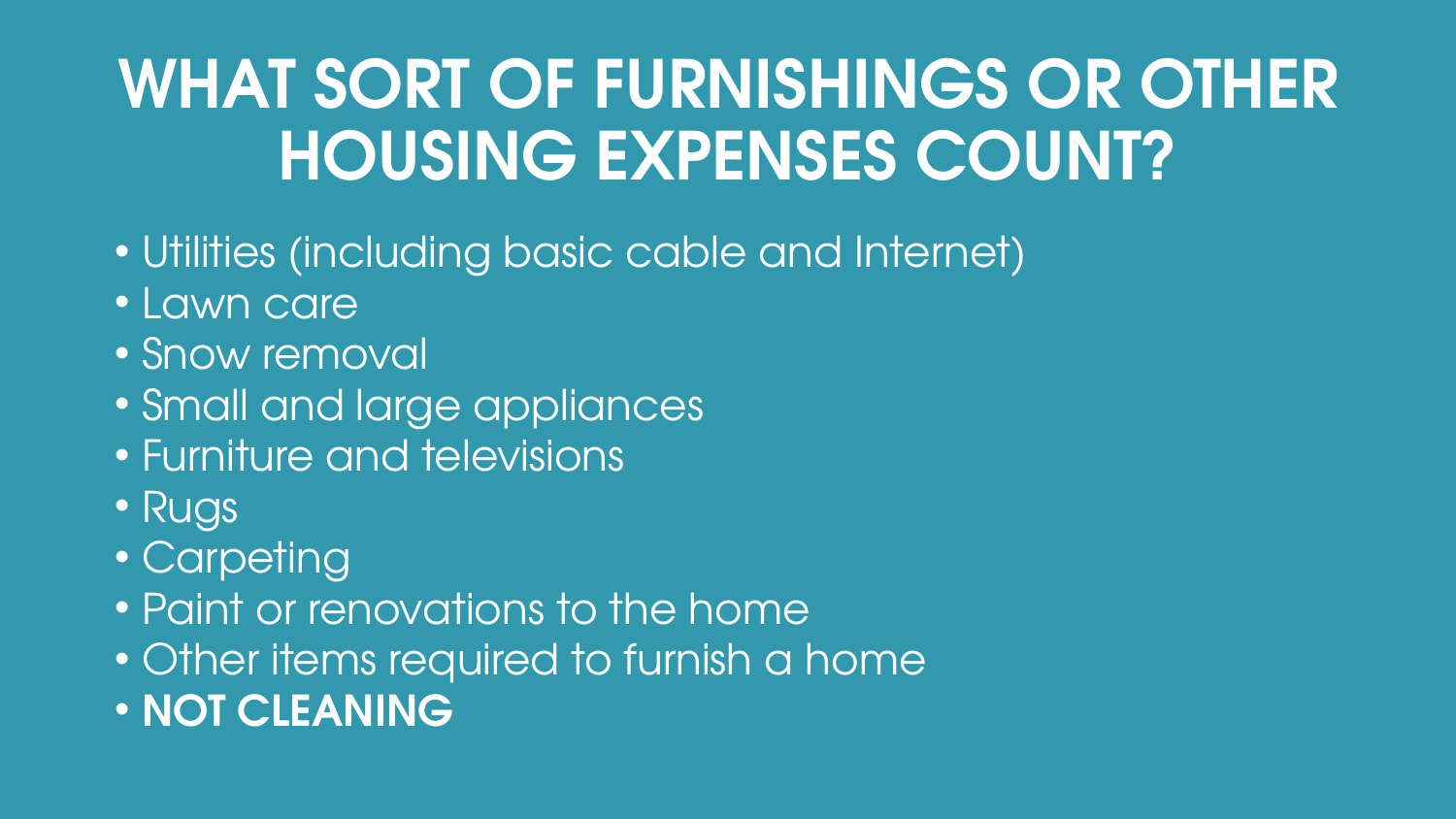

# WHAT SORT OF FURNISHINGS OR OTHER HOUSING EXPENSES COUNT?
Utilities (including basic cable and Internet)
Lawn care
Snow removal
Small and large appliances
Furniture and televisions
Rugs
Carpeting
Paint or renovations to the home
Other items required to furnish a home
NOT CLEANING